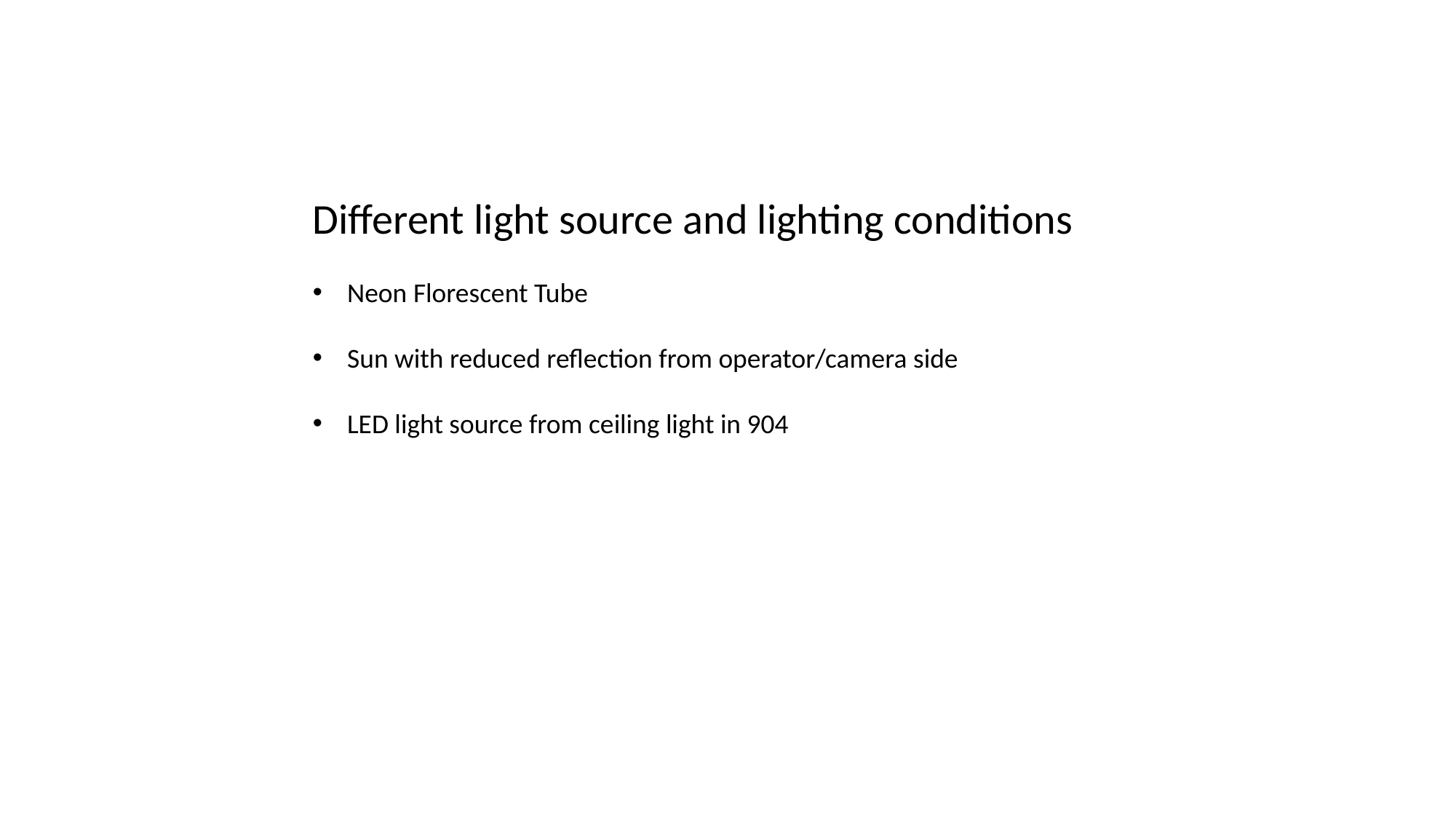

Different light source and lighting conditions

Neon Florescent Tube

Sun with reduced reflection from operator/camera side

LED light source from ceiling light in 904